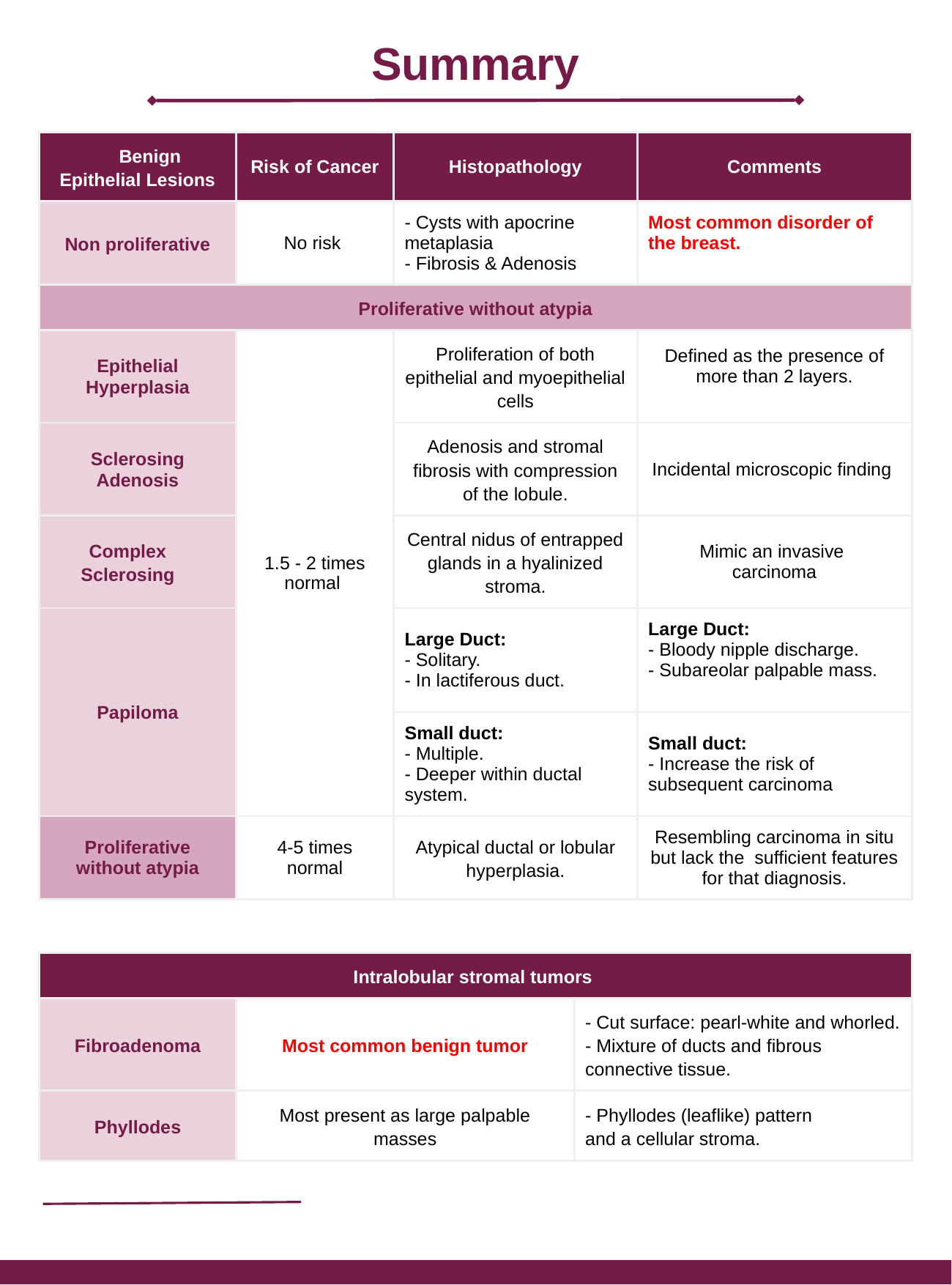

Summary
| Benign Epithelial Lesions | Risk of Cancer | Histopathology | Comments |
| --- | --- | --- | --- |
| Non proliferative | No risk | - Cysts with apocrine metaplasia - Fibrosis & Adenosis | Most common disorder of the breast. |
| Proliferative without atypia |  |  |  |
| Epithelial Hyperplasia | 1.5 - 2 times normal | Proliferation of both epithelial and myoepithelial cells | Defined as the presence of more than 2 layers. |
| Sclerosing Adenosis |  | Adenosis and stromal fibrosis with compression of the lobule. | Incidental microscopic finding |
| Complex Sclerosing |  | Central nidus of entrapped glands in a hyalinized stroma. | Mimic an invasive carcinoma |
| Papiloma |  | Large Duct: - Solitary. - In lactiferous duct. | Large Duct: - Bloody nipple discharge. - Subareolar palpable mass. |
|  |  | Small duct: - Multiple. - Deeper within ductal system. | Small duct: - Increase the risk of subsequent carcinoma |
| Proliferative without atypia | 4-5 times normal | Atypical ductal or lobular hyperplasia. | Resembling carcinoma in situ but lack the sufficient features for that diagnosis. |
| Intralobular stromal tumors |  |  |
| --- | --- | --- |
| Fibroadenoma | Most common benign tumor | - Cut surface: pearl-white and whorled. - Mixture of ducts and fibrous connective tissue. |
| Phyllodes | Most present as large palpable masses | - Phyllodes (leaflike) pattern and a cellular stroma. |